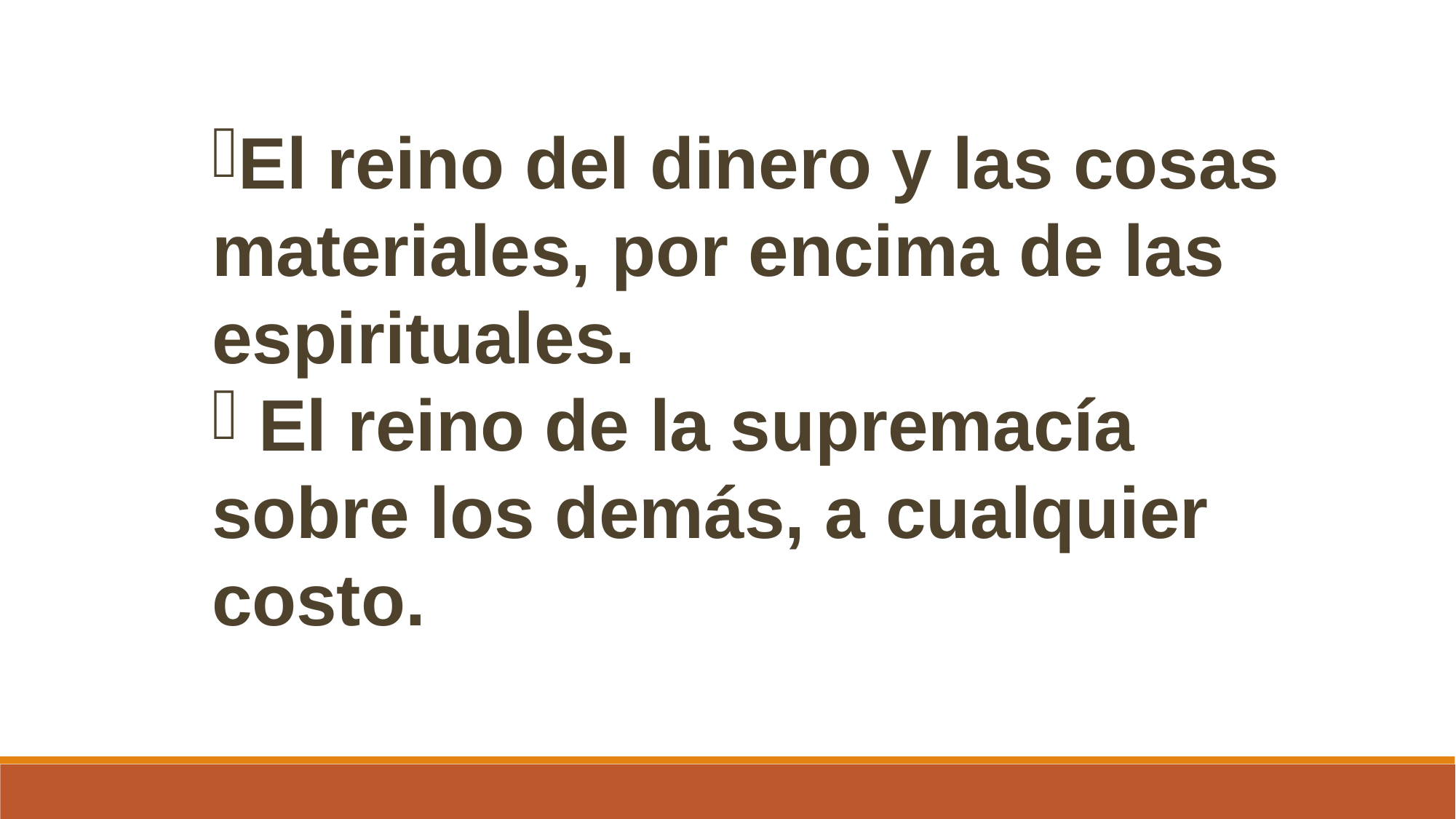

El reino del dinero y las cosas materiales, por encima de las espirituales.
 El reino de la supremacía sobre los demás, a cualquier costo.